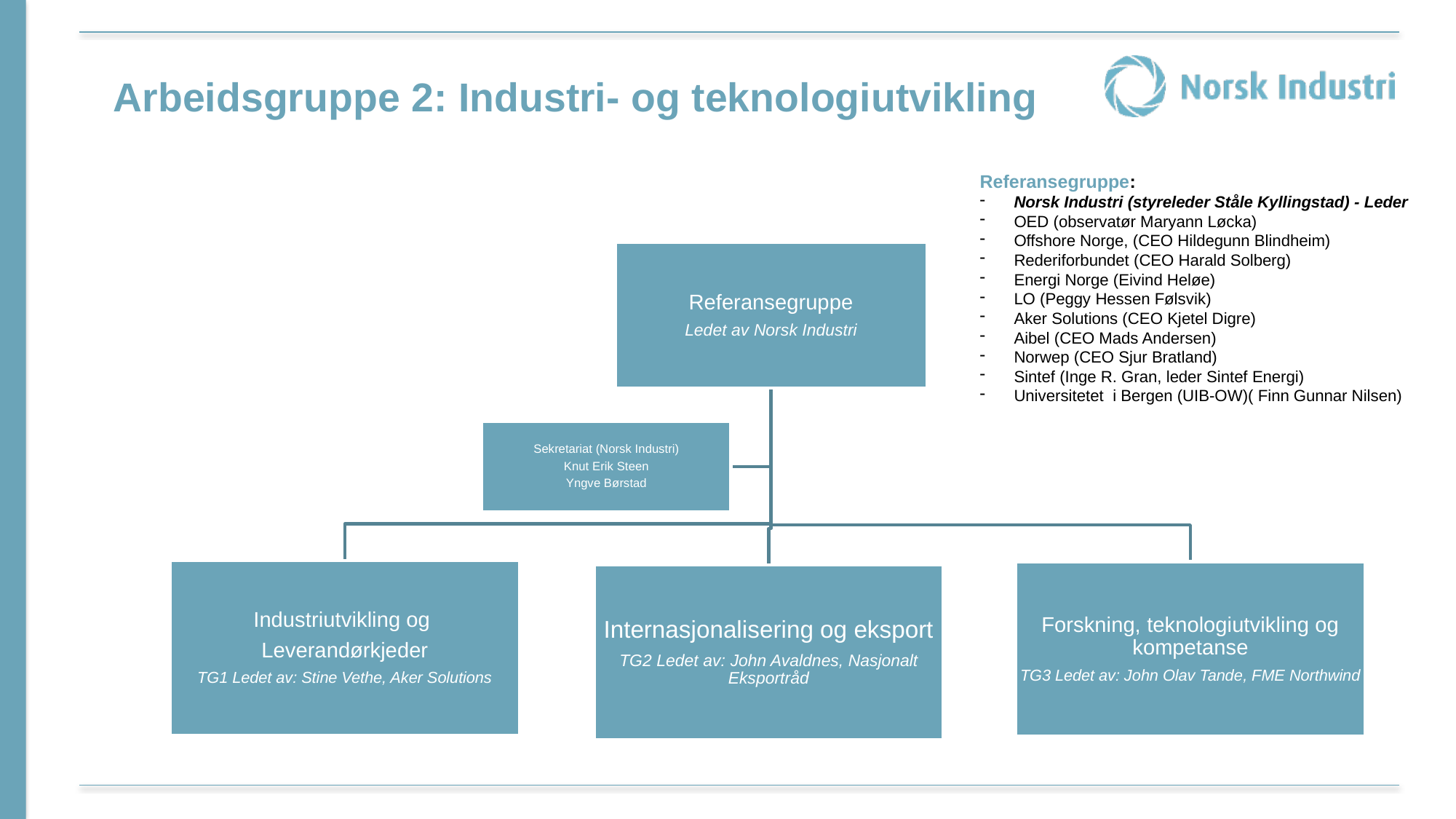

Arbeidsgruppe 2: Industri- og teknologiutvikling
Referansegruppe
Ledet av Norsk Industri
Industriutvikling og
Leverandørkjeder
TG1 Ledet av: Stine Vethe, Aker Solutions
Internasjonalisering og eksport
TG2 Ledet av: John Avaldnes, Nasjonalt Eksportråd
Forskning, teknologiutvikling og kompetanse
TG3 Ledet av: John Olav Tande, FME Northwind
Sekretariat (Norsk Industri)
Knut Erik Steen
Yngve Børstad
Referansegruppe:
Norsk Industri (styreleder Ståle Kyllingstad) - Leder
OED (observatør Maryann Løcka)
Offshore Norge, (CEO Hildegunn Blindheim)
Rederiforbundet (CEO Harald Solberg)
Energi Norge (Eivind Heløe)
LO (Peggy Hessen Følsvik)
Aker Solutions (CEO Kjetel Digre)
Aibel (CEO Mads Andersen)
Norwep (CEO Sjur Bratland)
Sintef (Inge R. Gran, leder Sintef Energi)
Universitetet  i Bergen (UIB-OW)( Finn Gunnar Nilsen)